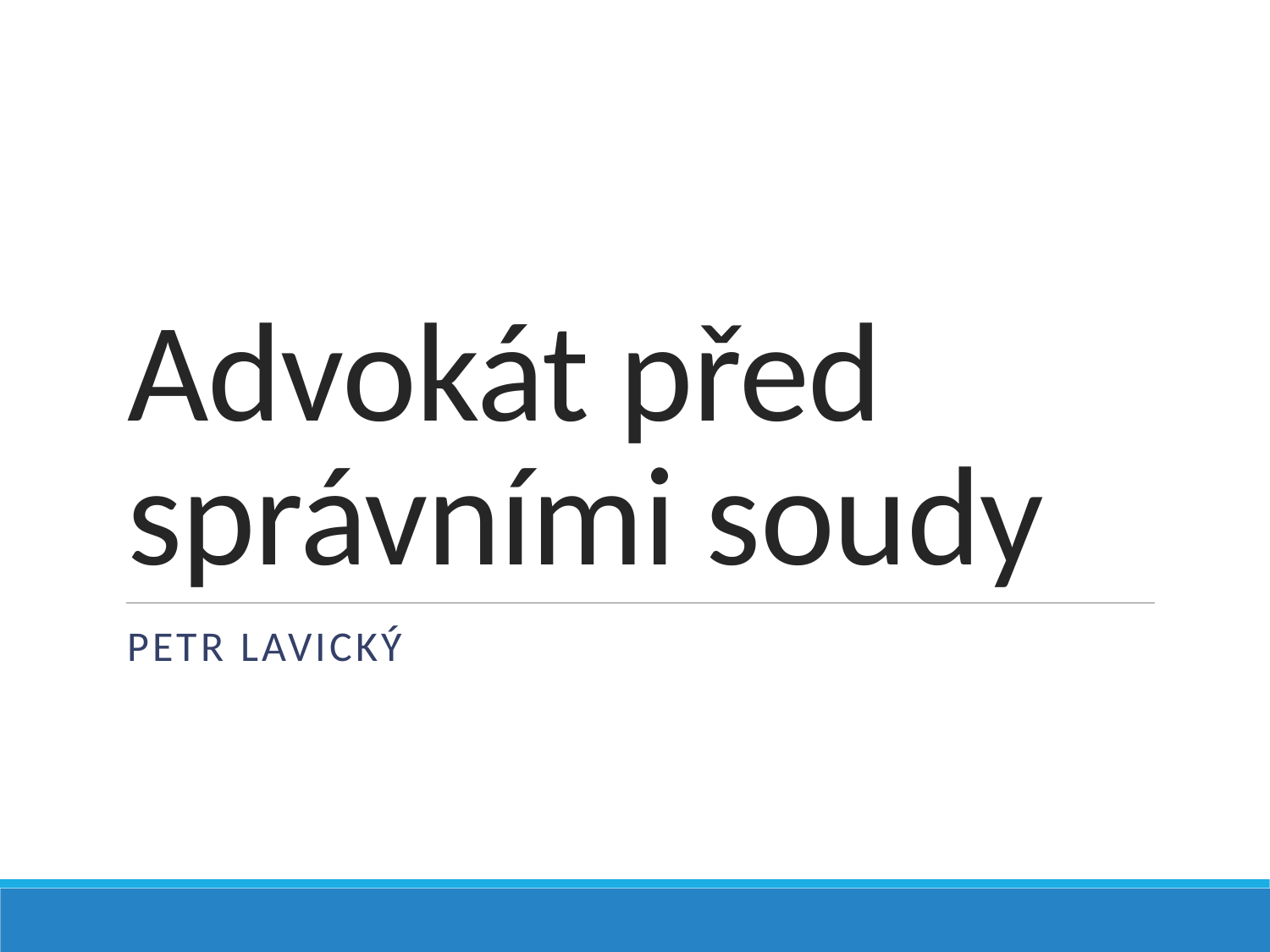

# Advokát před správními soudy
Petr Lavický